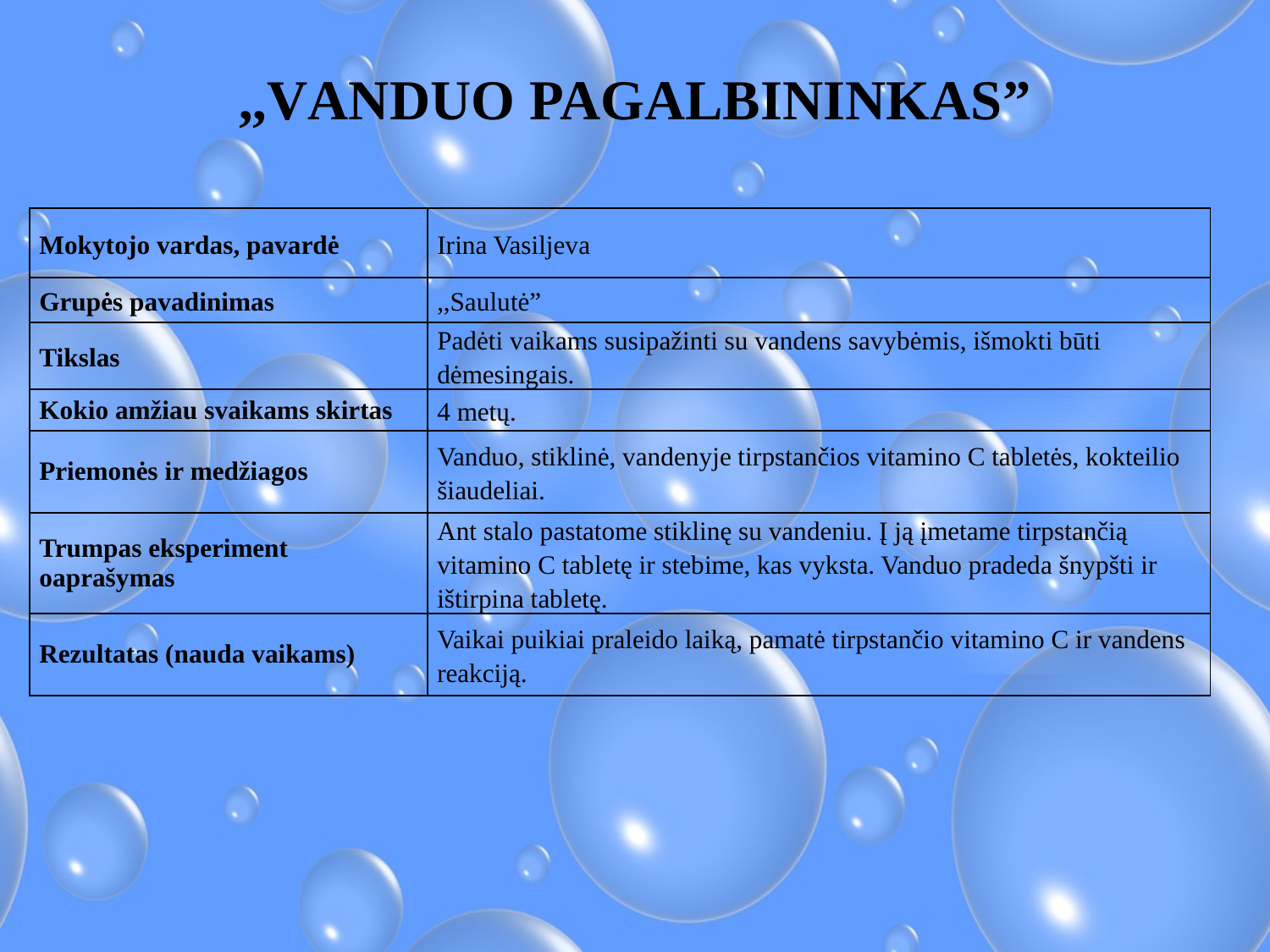

,,VANDUO PAGALBININKAS”
| Mokytojo vardas, pavardė | Irina Vasiljeva |
| --- | --- |
| Grupės pavadinimas | ,,Saulutė” |
| Tikslas | Padėti vaikams susipažinti su vandens savybėmis, išmokti būti dėmesingais. |
| Kokio amžiau svaikams skirtas | 4 metų. |
| Priemonės ir medžiagos | Vanduo, stiklinė, vandenyje tirpstančios vitamino C tabletės, kokteilio šiaudeliai. |
| Trumpas eksperiment oaprašymas | Ant stalo pastatome stiklinę su vandeniu. Į ją įmetame tirpstančią vitamino C tabletę ir stebime, kas vyksta. Vanduo pradeda šnypšti ir ištirpina tabletę. |
| Rezultatas (nauda vaikams) | Vaikai puikiai praleido laiką, pamatė tirpstančio vitamino C ir vandens reakciją. |